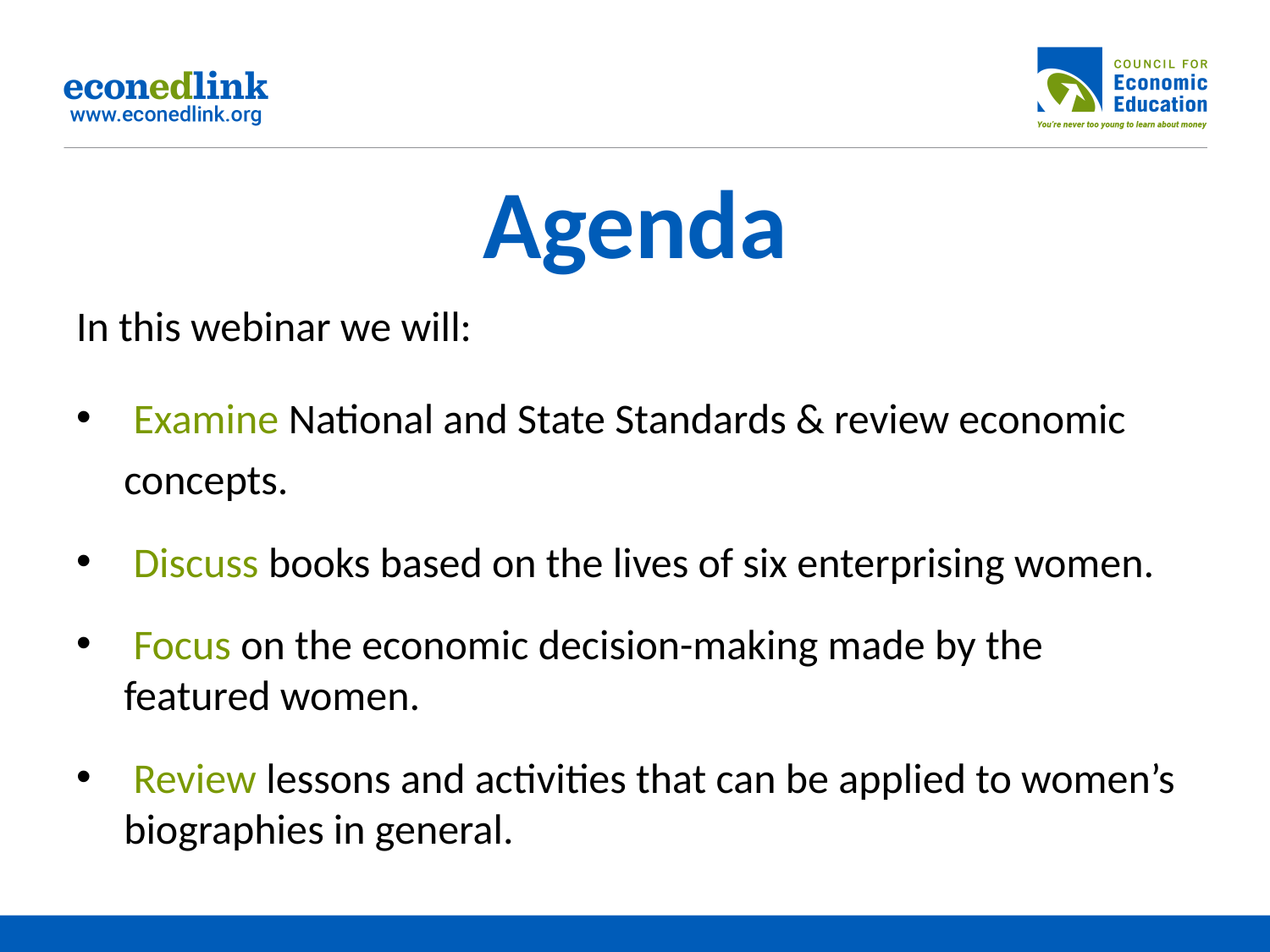

# Agenda
In this webinar we will:
 Examine National and State Standards & review economic concepts.
 Discuss books based on the lives of six enterprising women.
 Focus on the economic decision-making made by the featured women.
 Review lessons and activities that can be applied to women’s biographies in general.